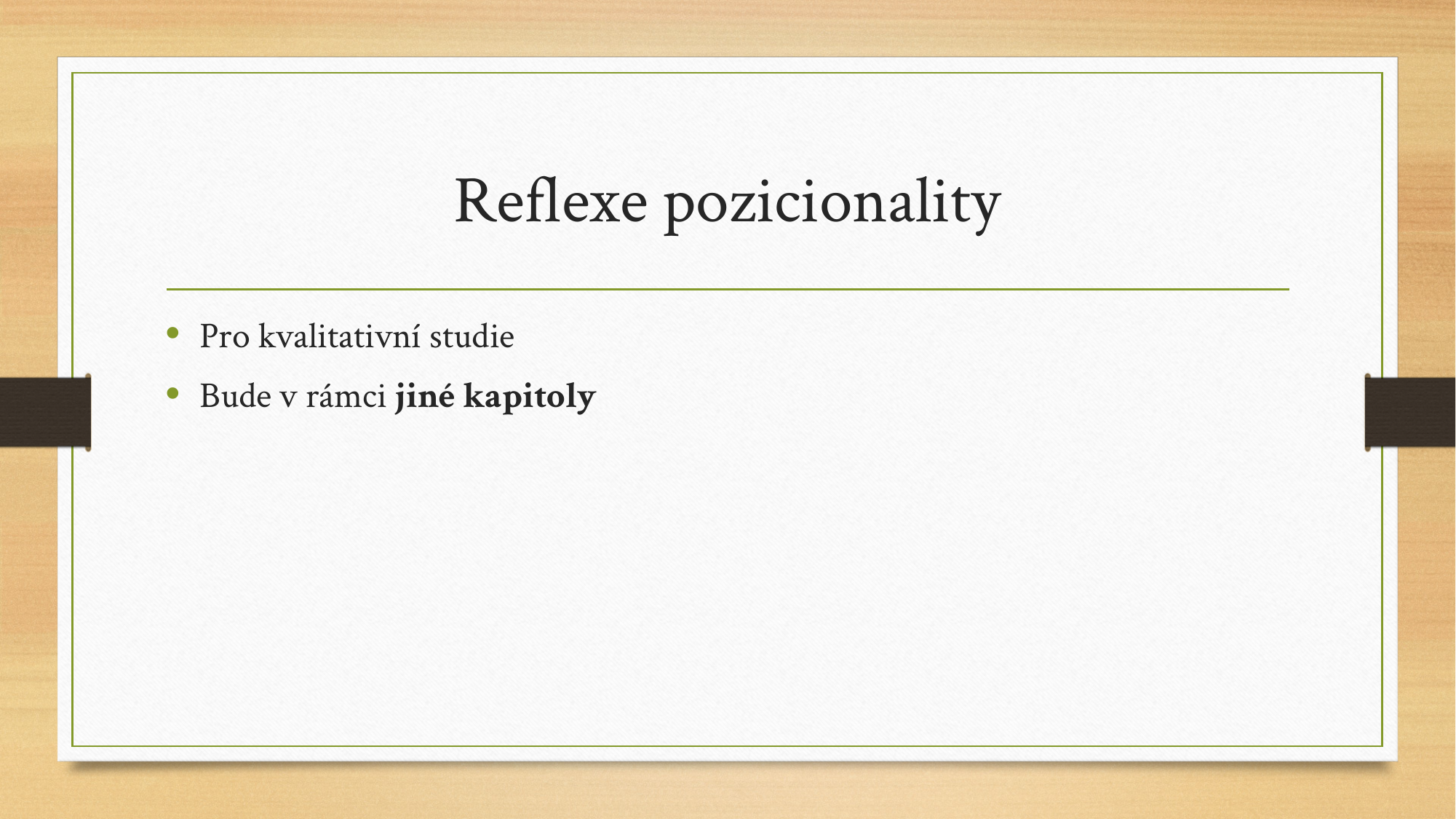

# Reflexe pozicionality
Pro kvalitativní studie
Bude v rámci jiné kapitoly